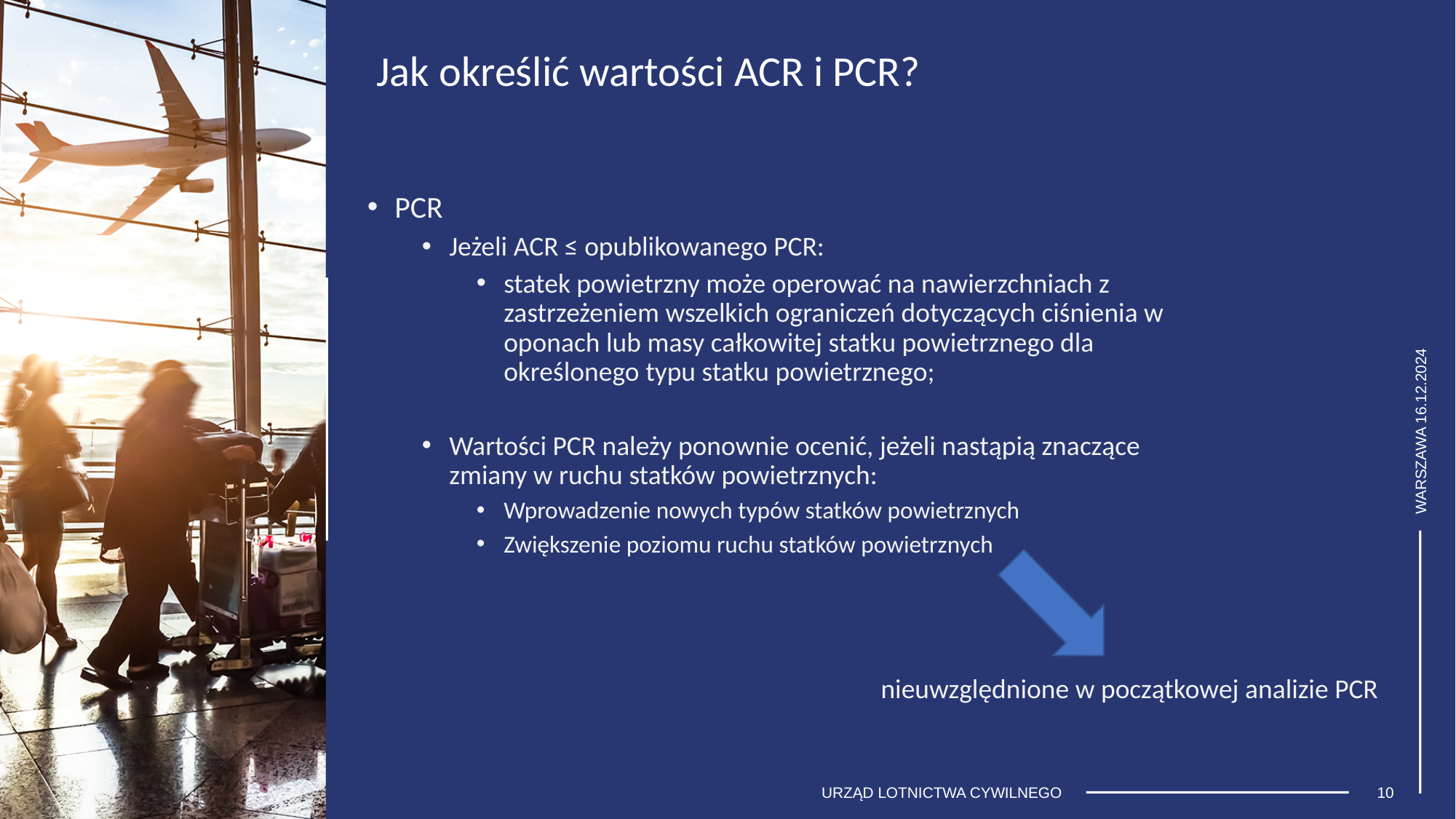

Jak określić wartości ACR i PCR?

PCR
Jeżeli ACR ≤ opublikowanego PCR:
statek powietrzny może operować na nawierzchniach z zastrzeżeniem wszelkich ograniczeń dotyczących ciśnienia w oponach lub masy całkowitej statku powietrznego dla określonego typu statku powietrznego;

Wartości PCR należy ponownie ocenić, jeżeli nastąpią znaczące zmiany w ruchu statków powietrznych:
Wprowadzenie nowych typów statków powietrznych
Zwiększenie poziomu ruchu statków powietrznych

WARSZAWA 16.12.2024

nieuwzględnione w początkowej analizie PCR
URZĄD LOTNICTWA CYWILNEGO
10